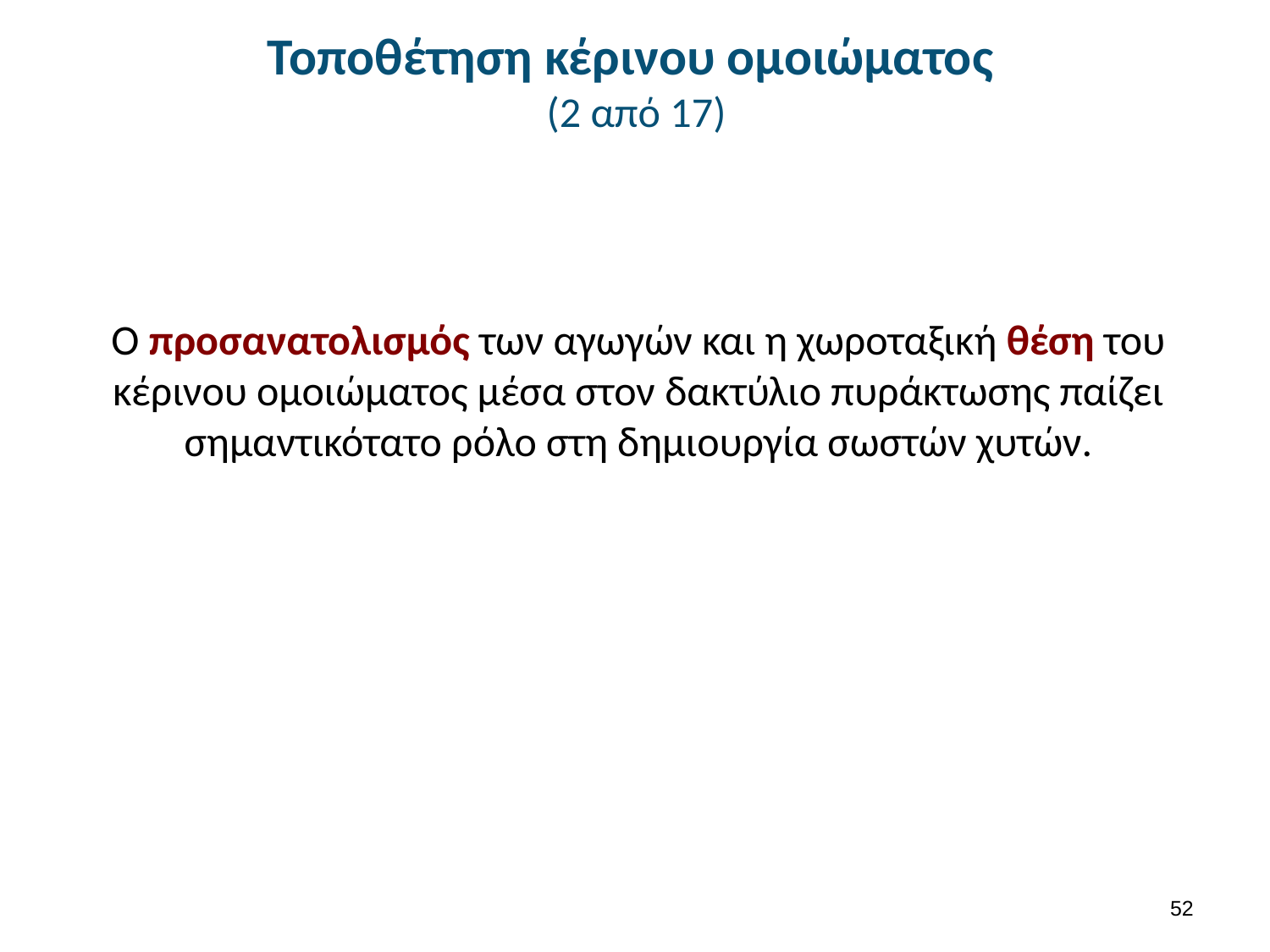

# Τοποθέτηση κέρινου ομοιώματος (2 από 17)
Ο προσανατολισμός των αγωγών και η χωροταξική θέση του κέρινου ομοιώματος μέσα στον δακτύλιο πυράκτωσης παίζει σημαντικότατο ρόλο στη δημιουργία σωστών χυτών.
52